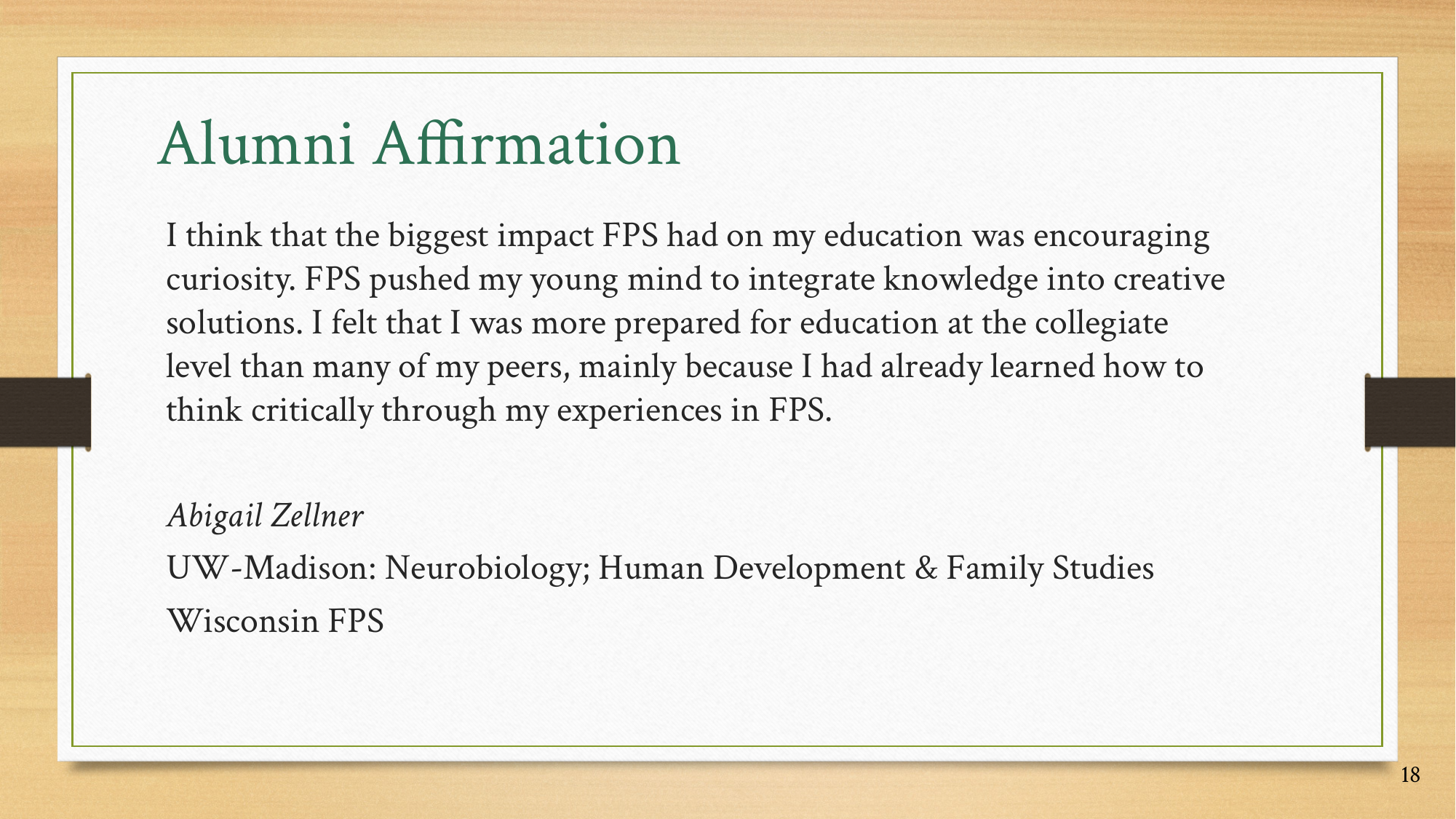

# Alumni Affirmation
	I think that the biggest impact FPS had on my education was encouraging curiosity. FPS pushed my young mind to integrate knowledge into creative solutions. I felt that I was more prepared for education at the collegiate level than many of my peers, mainly because I had already learned how to think critically through my experiences in FPS.

	Abigail Zellner
	UW-Madison: Neurobiology; Human Development & Family Studies
	Wisconsin FPS

18